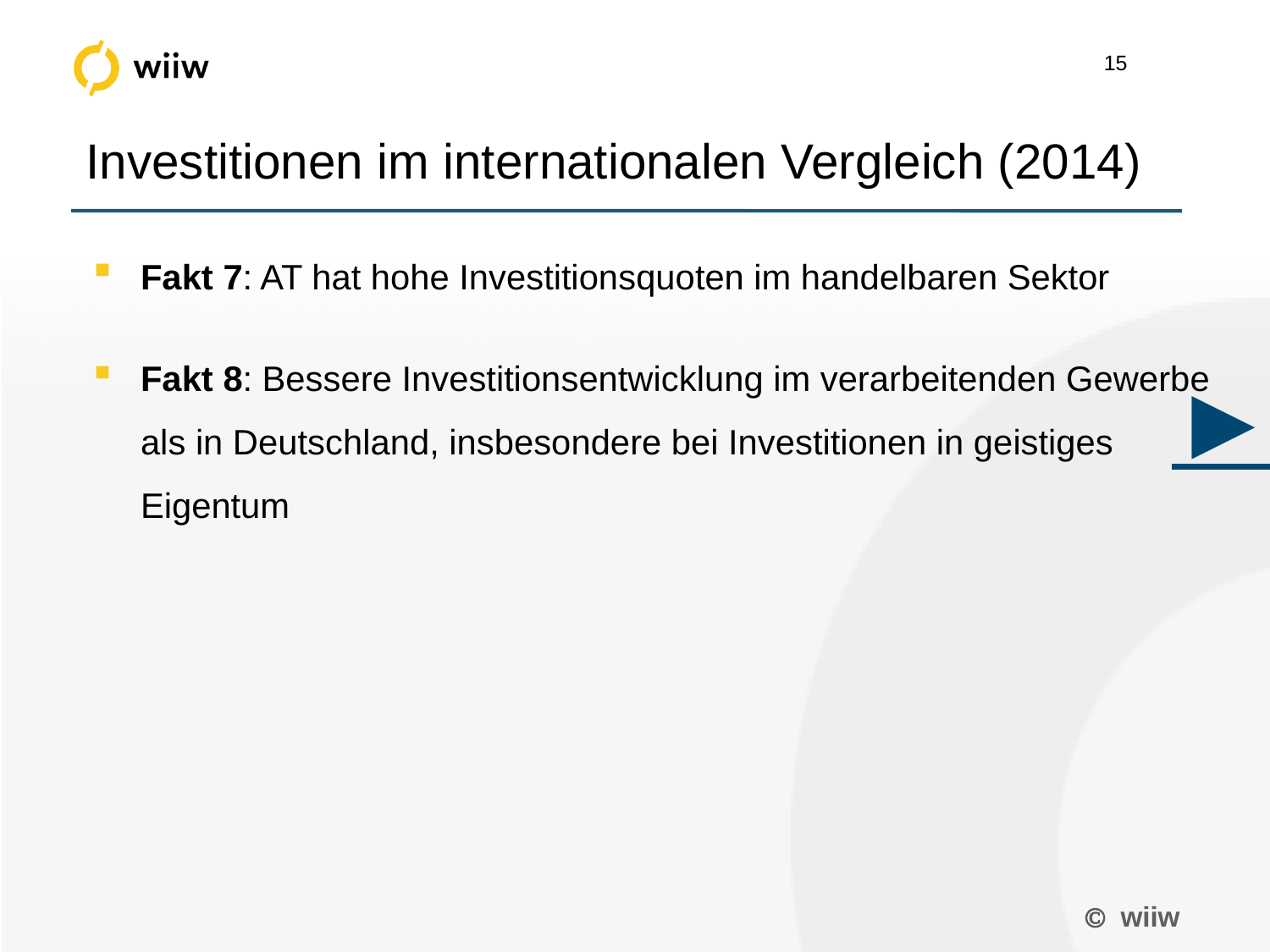

Investitionen im internationalen Vergleich (2014)

Fakt 7: AT hat hohe Investitionsquoten im handelbaren Sektor
Fakt 8: Bessere Investitionsentwicklung im verarbeitenden Gewerbe als in Deutschland, insbesondere bei Investitionen in geistiges Eigentum
►